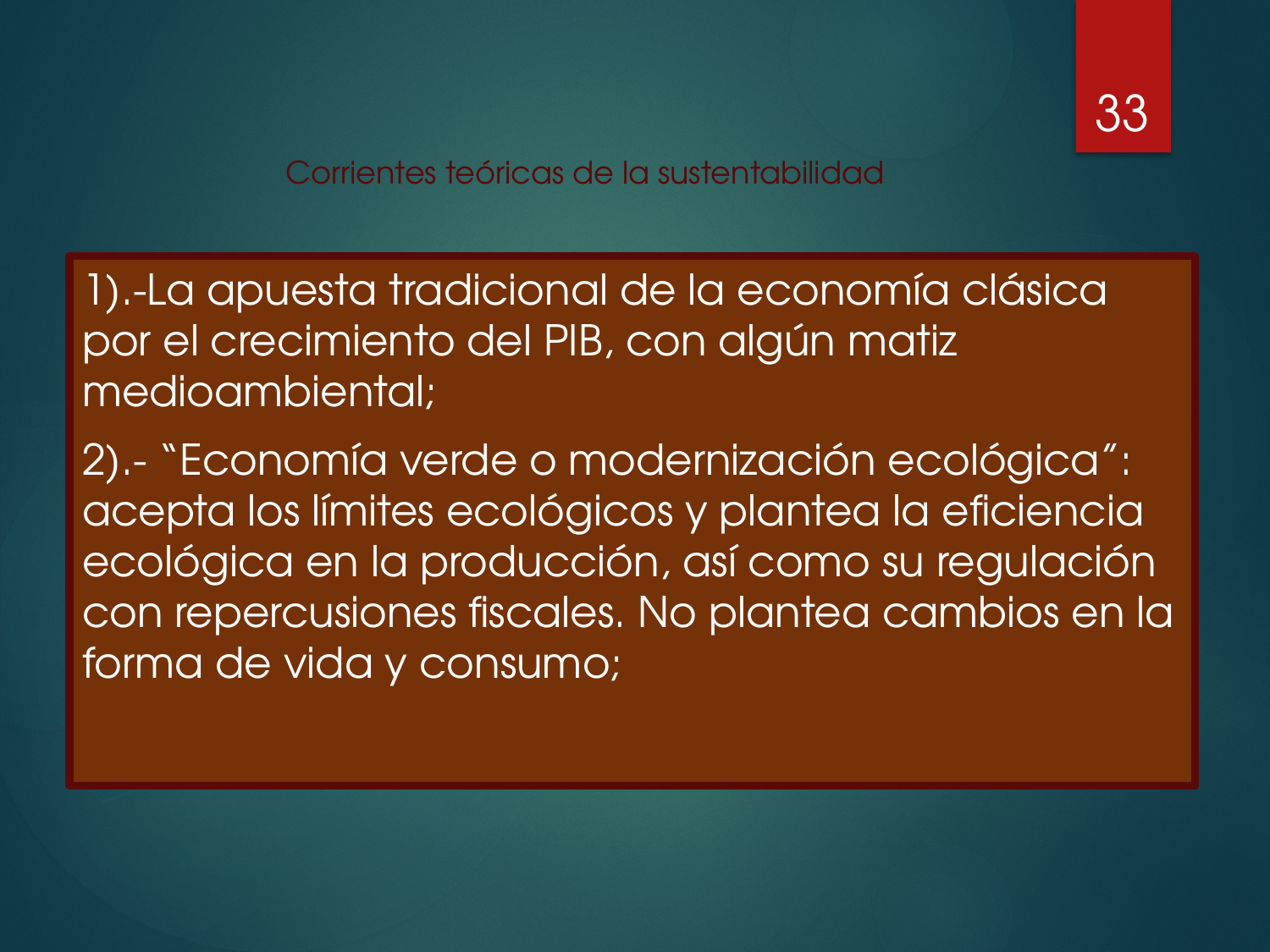

33
# Corrientes teóricas de la sustentabilidad
1).-La apuesta tradicional de la economía clásica por el crecimiento del PIB, con algún matiz medioambiental;
2).- “Economía verde o modernización ecológica”: acepta los límites ecológicos y plantea la eficiencia ecológica en la producción, así como su regulación con repercusiones fiscales. No plantea cambios en la forma de vida y consumo;